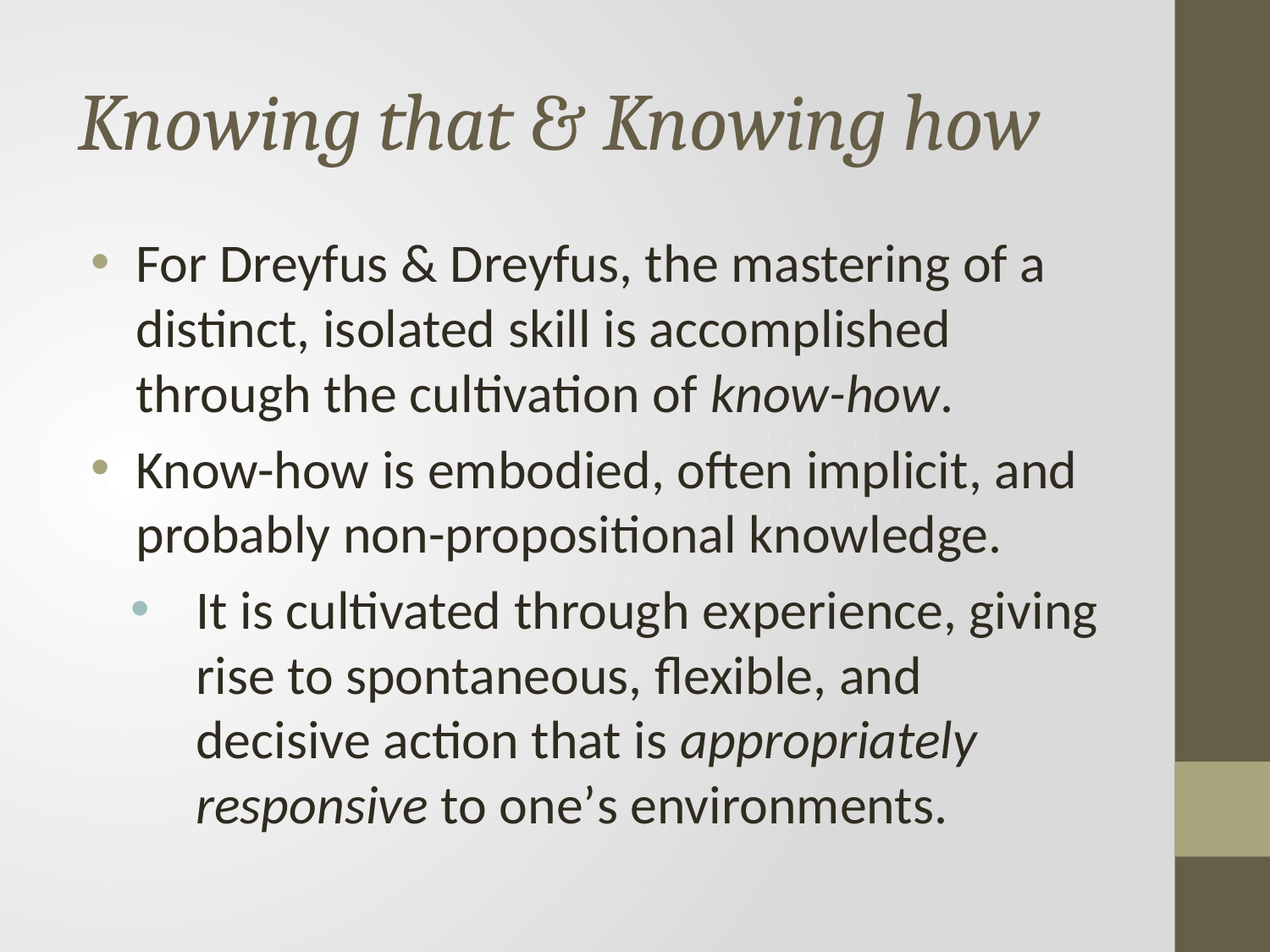

# Knowing that & Knowing how
For Dreyfus & Dreyfus, the mastering of a distinct, isolated skill is accomplished through the cultivation of know-how.
Know-how is embodied, often implicit, and probably non-propositional knowledge.
It is cultivated through experience, giving rise to spontaneous, flexible, and decisive action that is appropriately responsive to one’s environments.